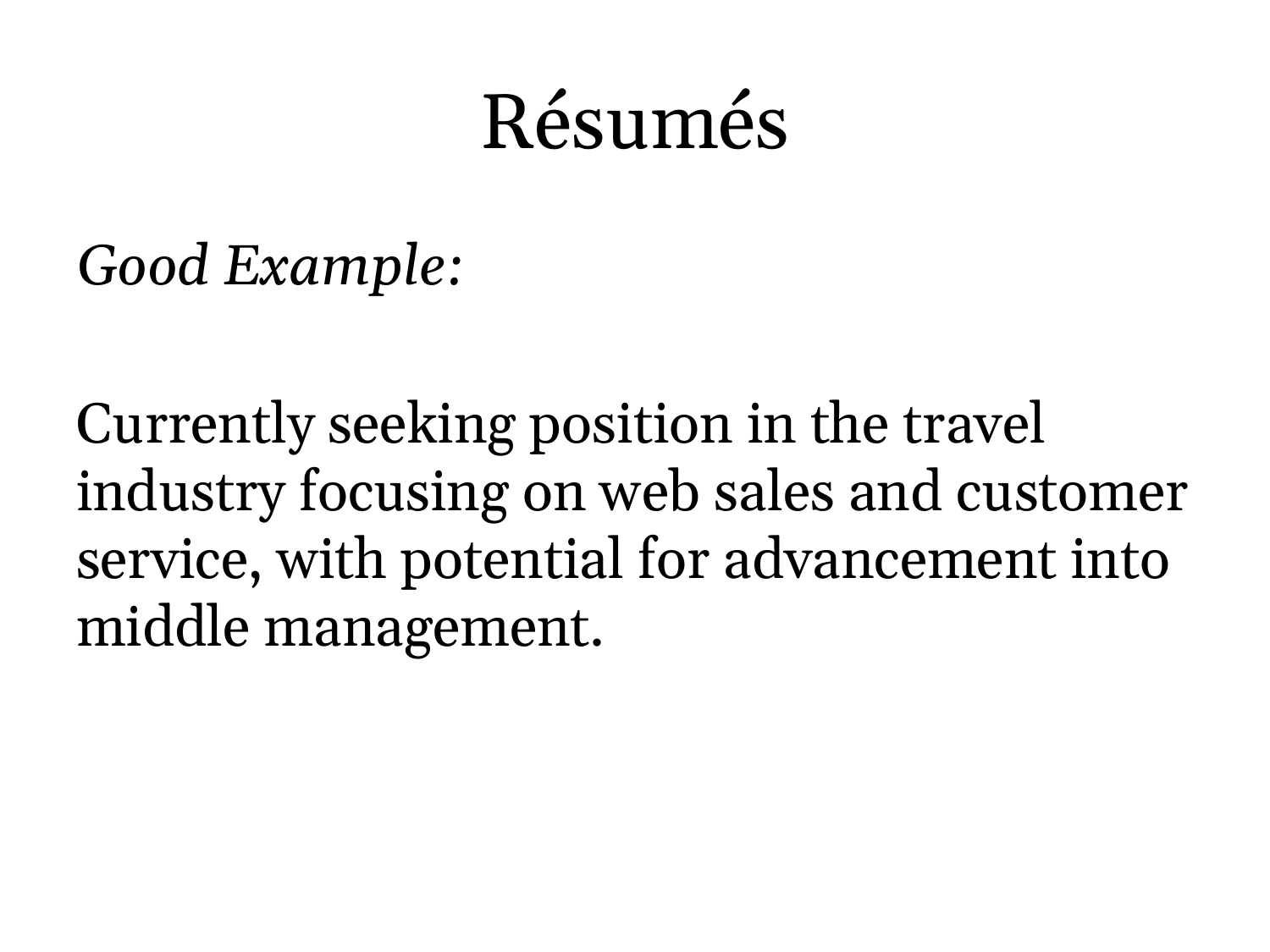

# Résumés
Good Example:

Currently seeking position in the travel industry focusing on web sales and customer service, with potential for advancement into middle management.